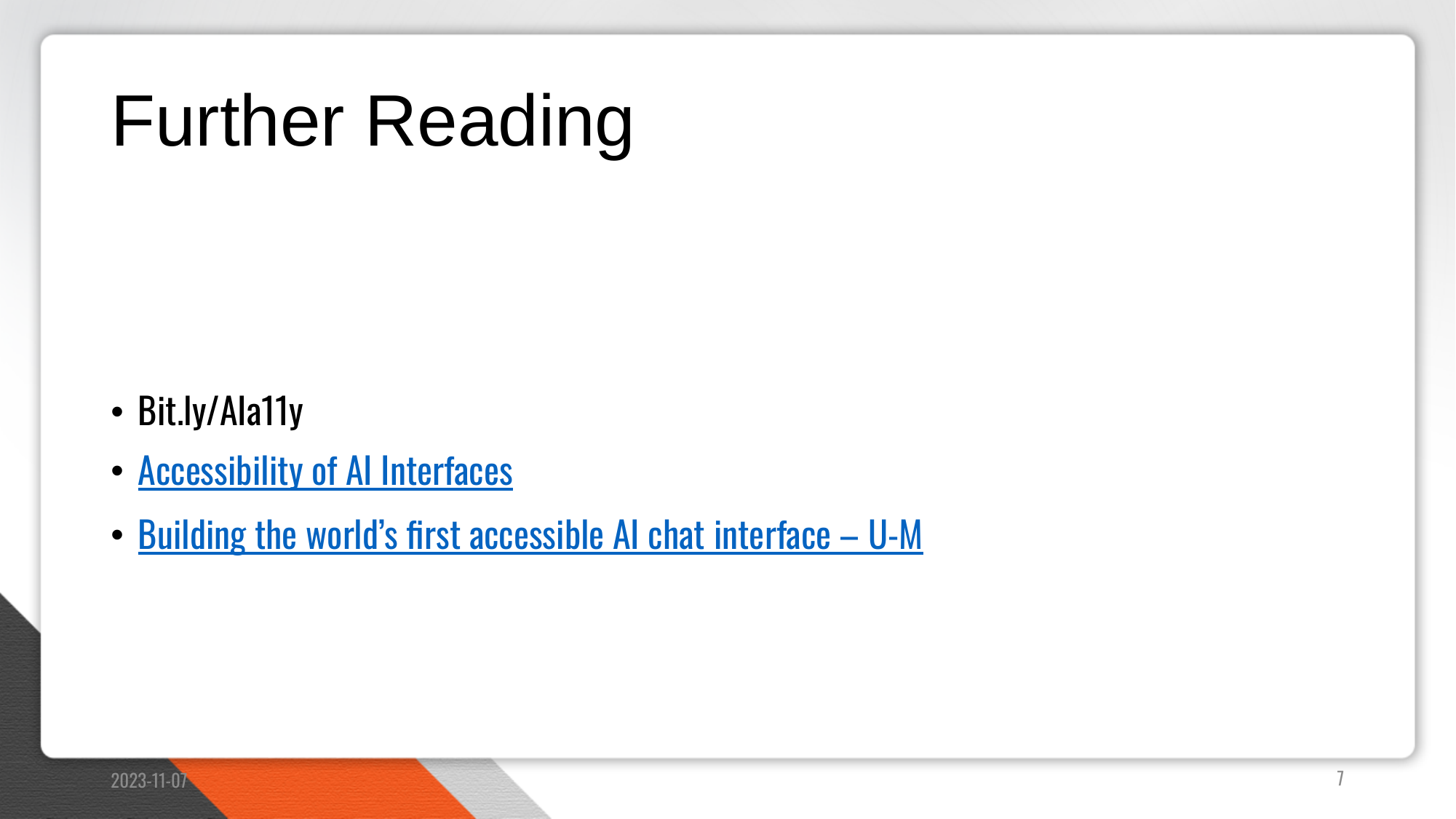

# Further Reading
Bit.ly/AIa11y
Accessibility of AI Interfaces
Building the world’s first accessible AI chat interface – U-M
2023-11-07
7